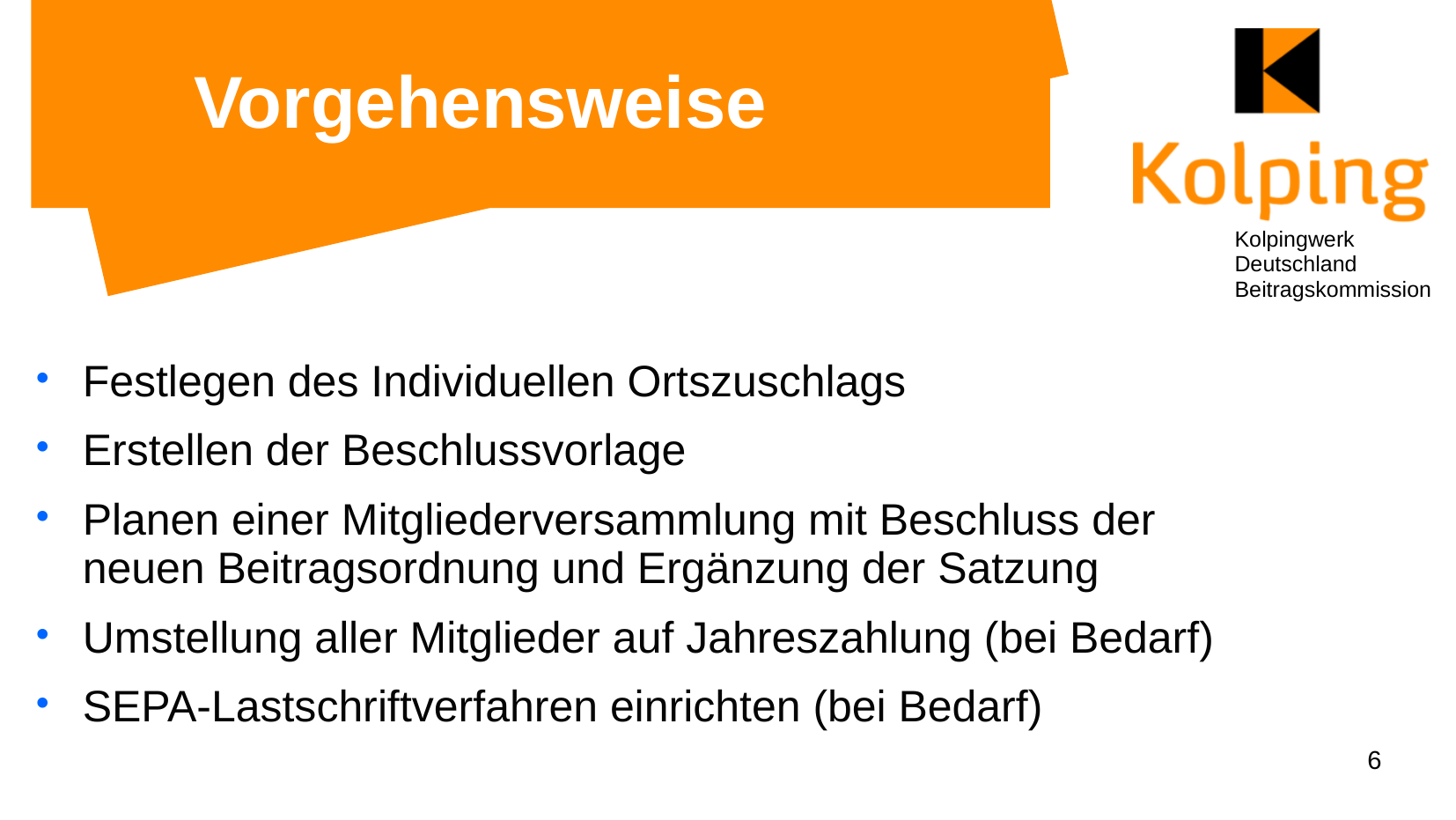

# Vorgehensweise
Festlegen des Individuellen Ortszuschlags
Erstellen der Beschlussvorlage
Planen einer Mitgliederversammlung mit Beschluss der neuen Beitragsordnung und Ergänzung der Satzung
Umstellung aller Mitglieder auf Jahreszahlung (bei Bedarf)
SEPA-Lastschriftverfahren einrichten (bei Bedarf)
6